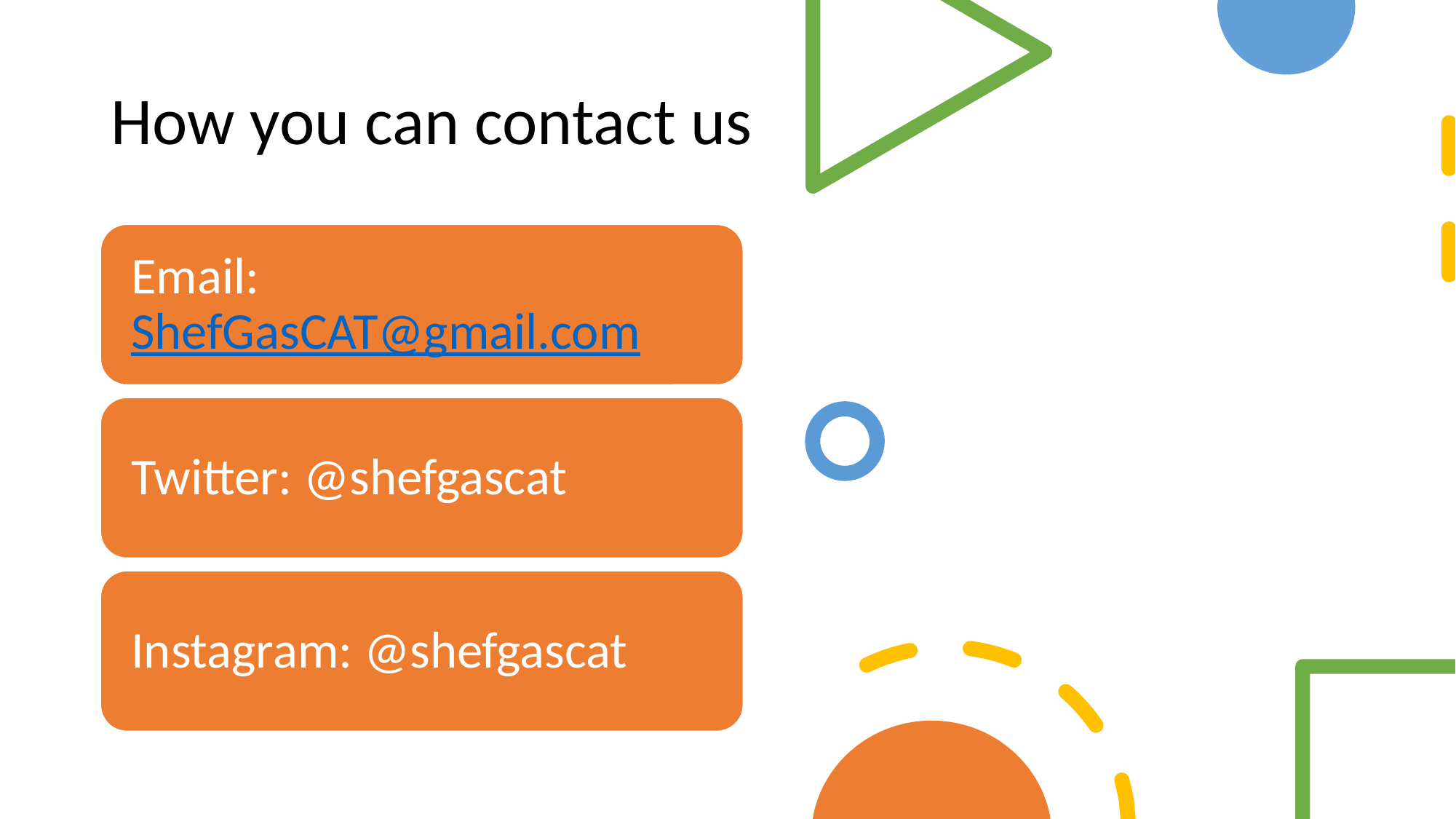

# How you can contact us
Email: ShefGasCAT@gmail.com
Twitter: @shefgascat
Instagram: @shefgascat